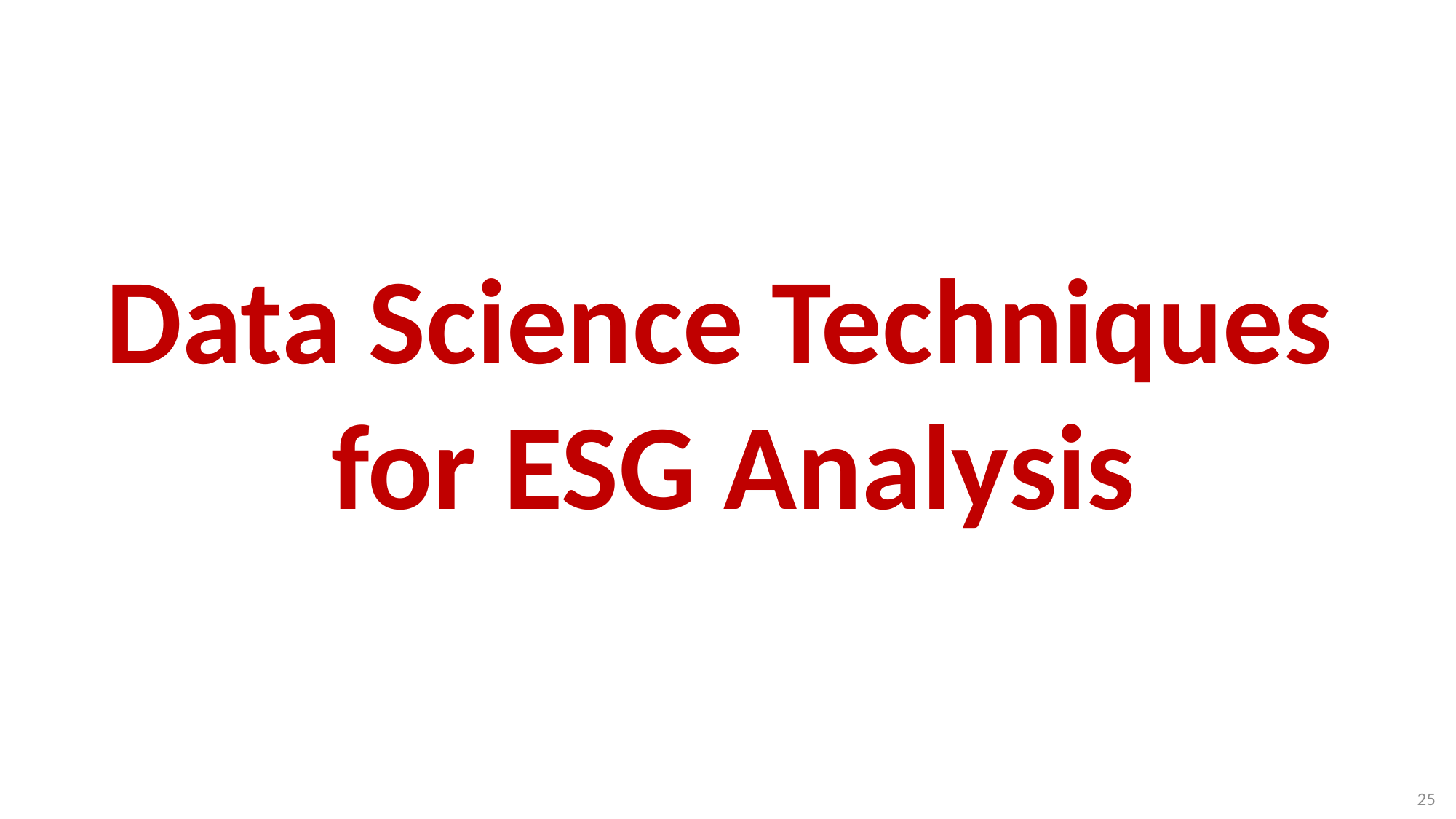

# Data Science Techniques for ESG Analysis
25